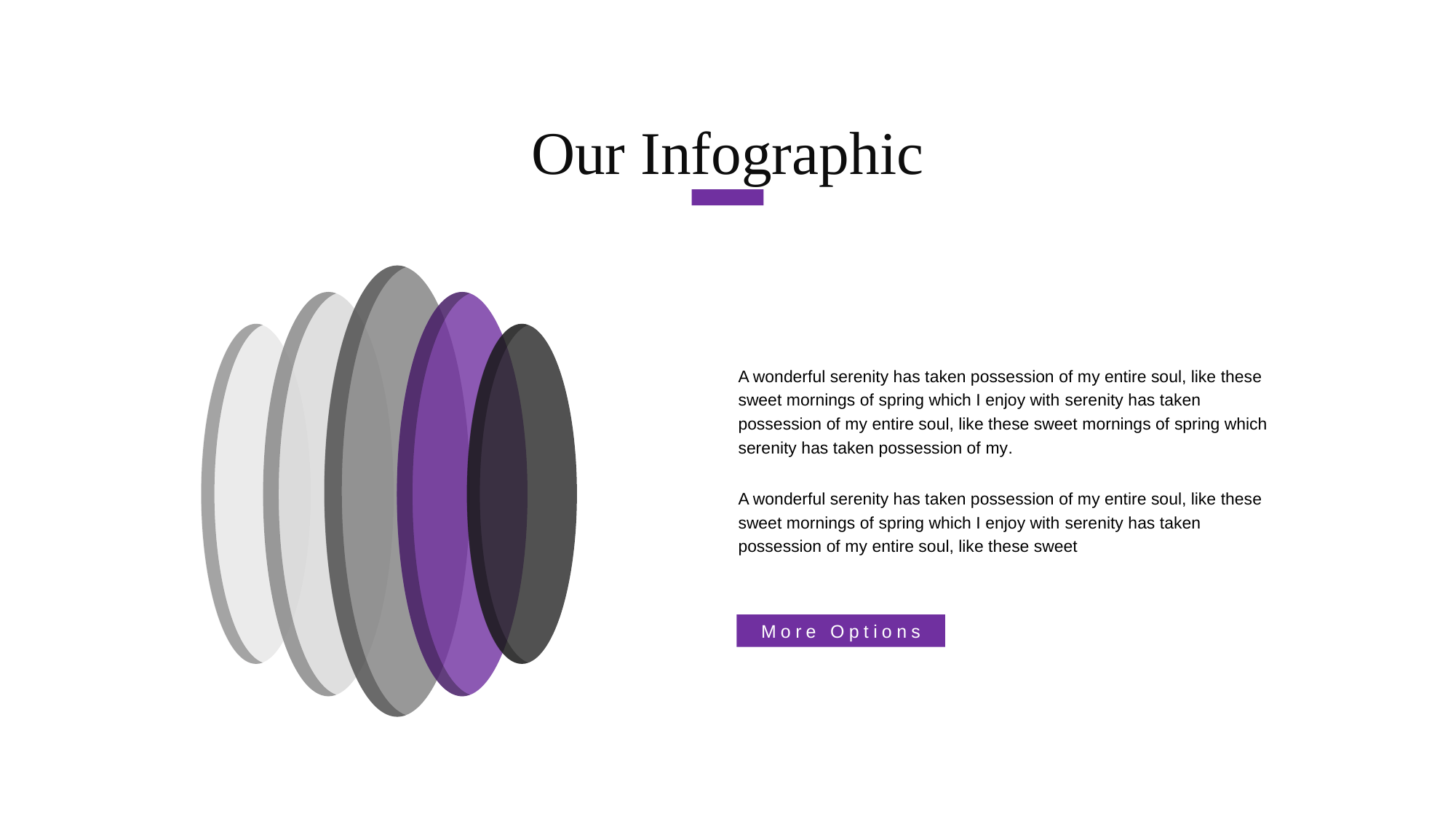

Our Infographic

A wonderful serenity has taken possession of my entire soul, like these sweet mornings of spring which I enjoy with serenity has taken possession of my entire soul, like these sweet mornings of spring which serenity has taken possession of my.
A wonderful serenity has taken possession of my entire soul, like these sweet mornings of spring which I enjoy with serenity has taken possession of my entire soul, like these sweet
More Options